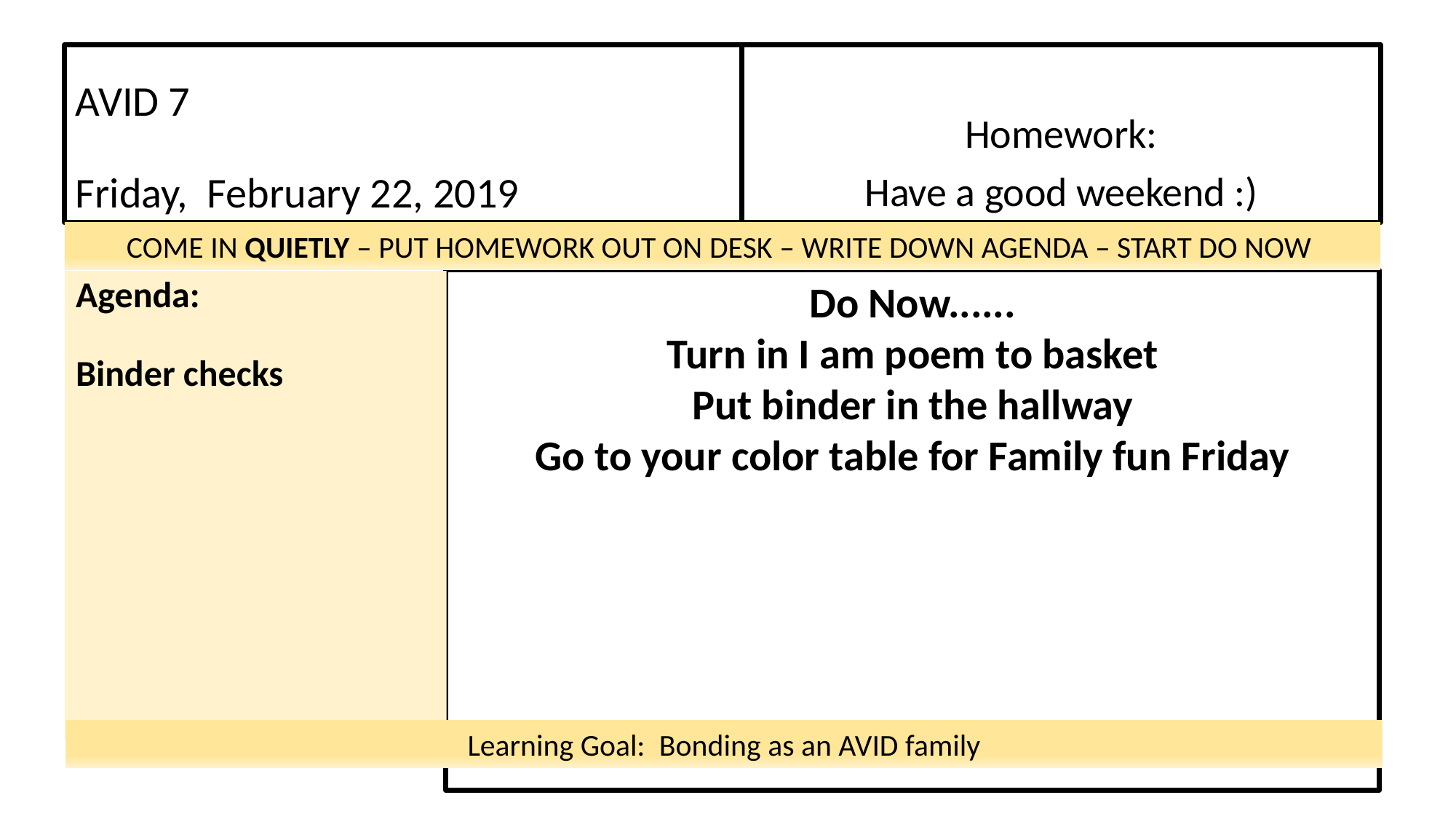

# AVID 7   Friday,  February 22, 2019

Homework:
Have a good weekend :)

COME IN QUIETLY – PUT HOMEWORK OUT ON DESK – WRITE DOWN AGENDA – START DO NOW
Do Now......
Turn in I am poem to basket
Put binder in the hallway
Go to your color table for Family fun Friday

Agenda:

Binder checks

Learning Goal:  Bonding as an AVID family